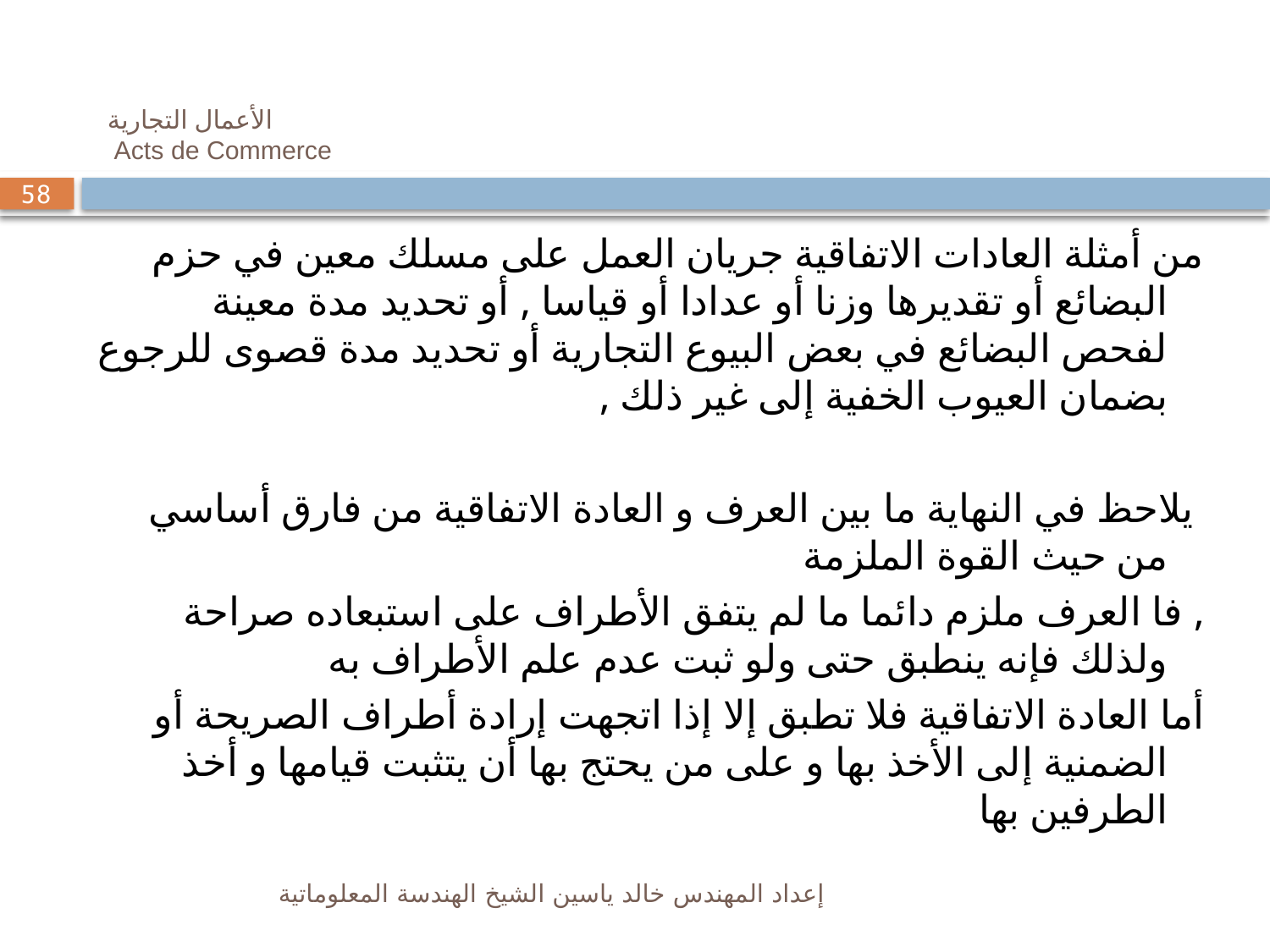

# الأعمال التجارية Acts de Commerce
58
من أمثلة العادات الاتفاقية جريان العمل على مسلك معين في حزم البضائع أو تقديرها وزنا أو عدادا أو قياسا , أو تحديد مدة معينة لفحص البضائع في بعض البيوع التجارية أو تحديد مدة قصوى للرجوع بضمان العيوب الخفية إلى غير ذلك ,

 يلاحظ في النهاية ما بين العرف و العادة الاتفاقية من فارق أساسي من حيث القوة الملزمة
, فا العرف ملزم دائما ما لم يتفق الأطراف على استبعاده صراحة ولذلك فإنه ينطبق حتى ولو ثبت عدم علم الأطراف به
أما العادة الاتفاقية فلا تطبق إلا إذا اتجهت إرادة أطراف الصريحة أو الضمنية إلى الأخذ بها و على من يحتج بها أن يتثبت قيامها و أخذ الطرفين بها

إعداد المهندس خالد ياسين الشيخ الهندسة المعلوماتية